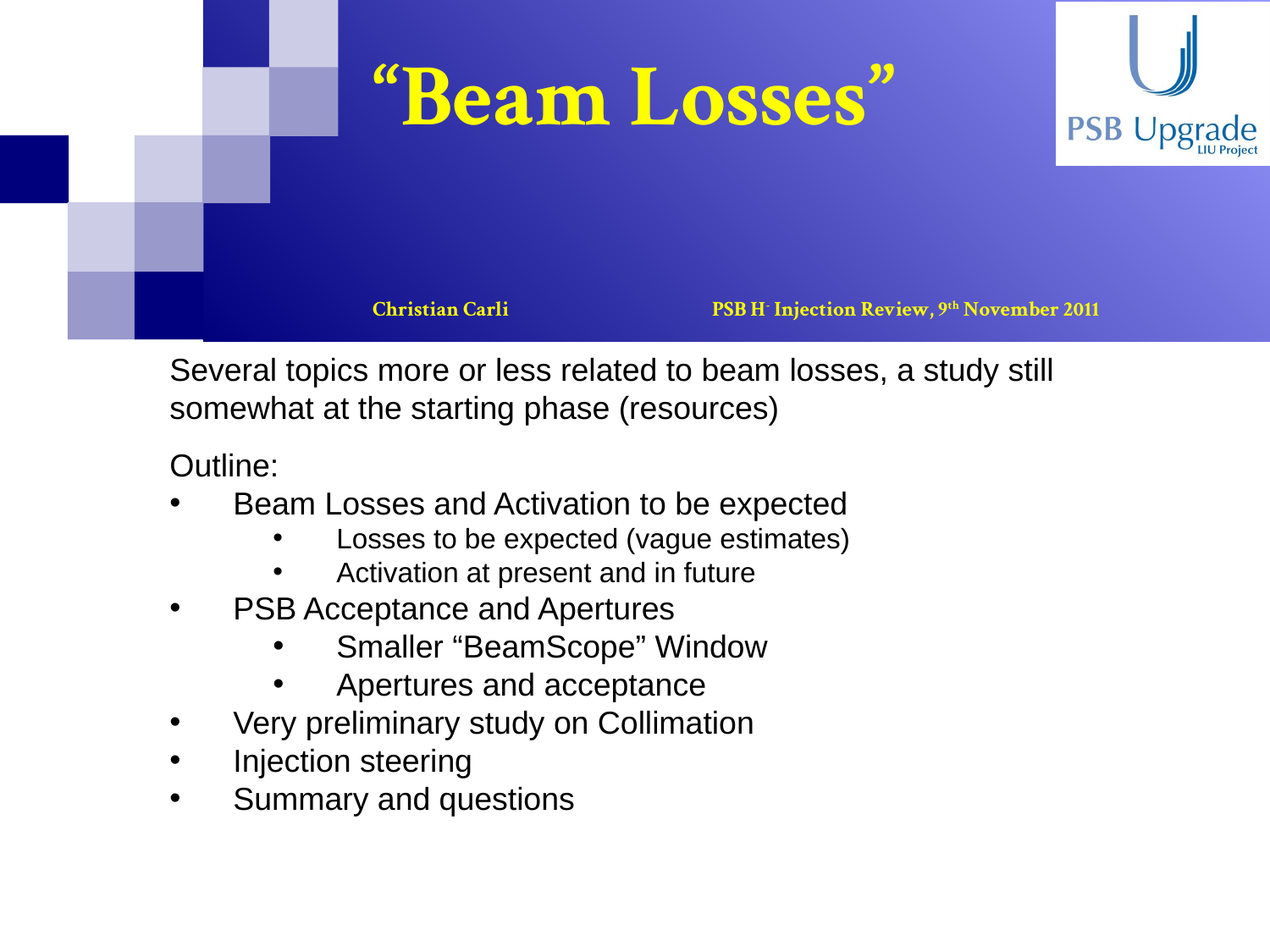

# “Beam Losses” Christian Carli                                                PSB H- Injection Review, 9th November 2011
Several topics more or less related to beam losses, a study still somewhat at the starting phase (resources)

Outline:
Beam Losses and Activation to be expected
Losses to be expected (vague estimates)
Activation at present and in future
PSB Acceptance and Apertures
Smaller “BeamScope” Window
Apertures and acceptance
Very preliminary study on Collimation
Injection steering
Summary and questions